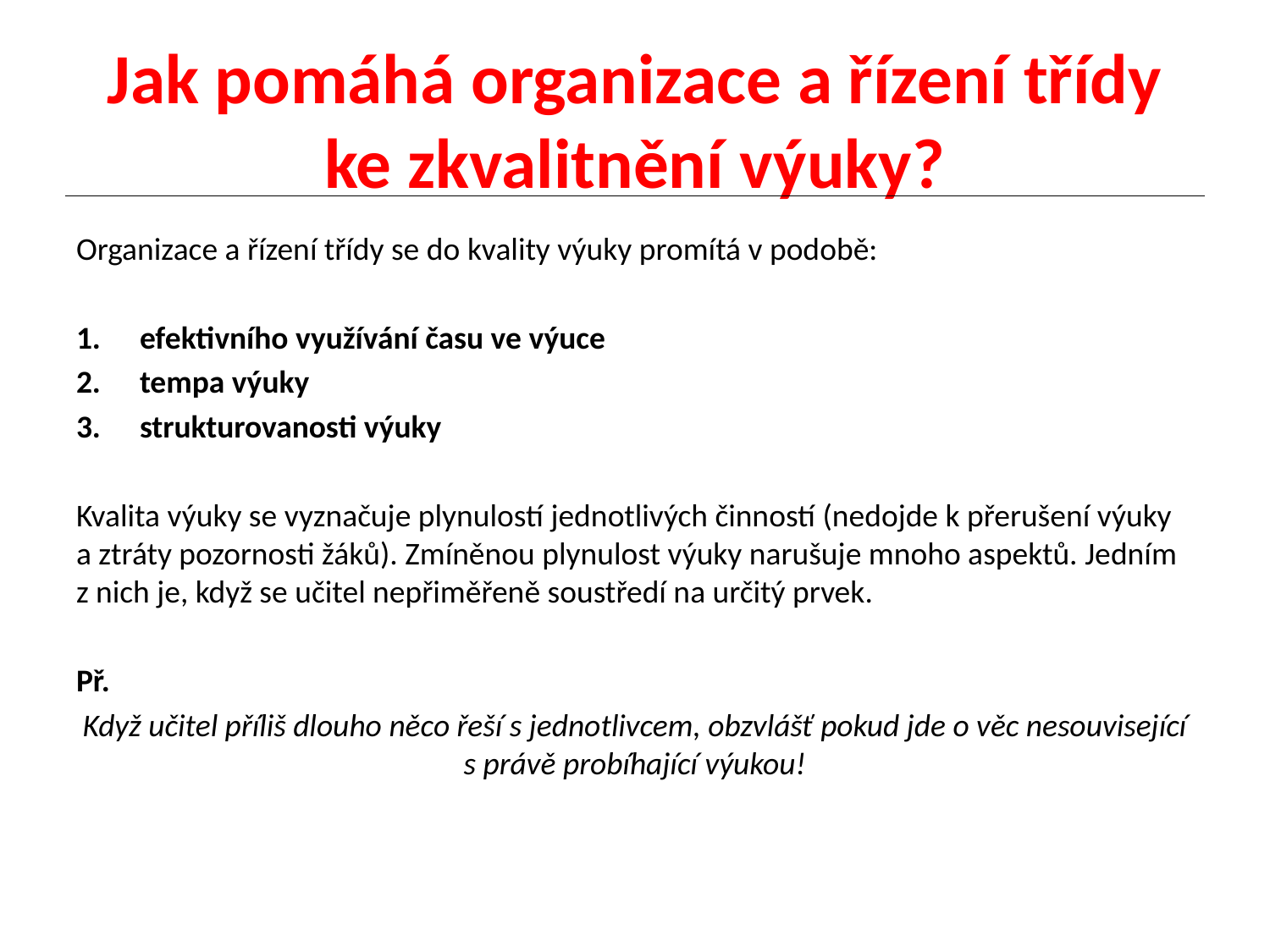

# Jak pomáhá organizace a řízení třídy ke zkvalitnění výuky?
Organizace a řízení třídy se do kvality výuky promítá v podobě:

efektivního využívání času ve výuce
tempa výuky
strukturovanosti výuky

Kvalita výuky se vyznačuje plynulostí jednotlivých činností (nedojde k přerušení výuky a ztráty pozornosti žáků). Zmíněnou plynulost výuky narušuje mnoho aspektů. Jedním z nich je, když se učitel nepřiměřeně soustředí na určitý prvek.

Př.
Když učitel příliš dlouho něco řeší s jednotlivcem, obzvlášť pokud jde o věc nesouvisející s právě probíhající výukou!